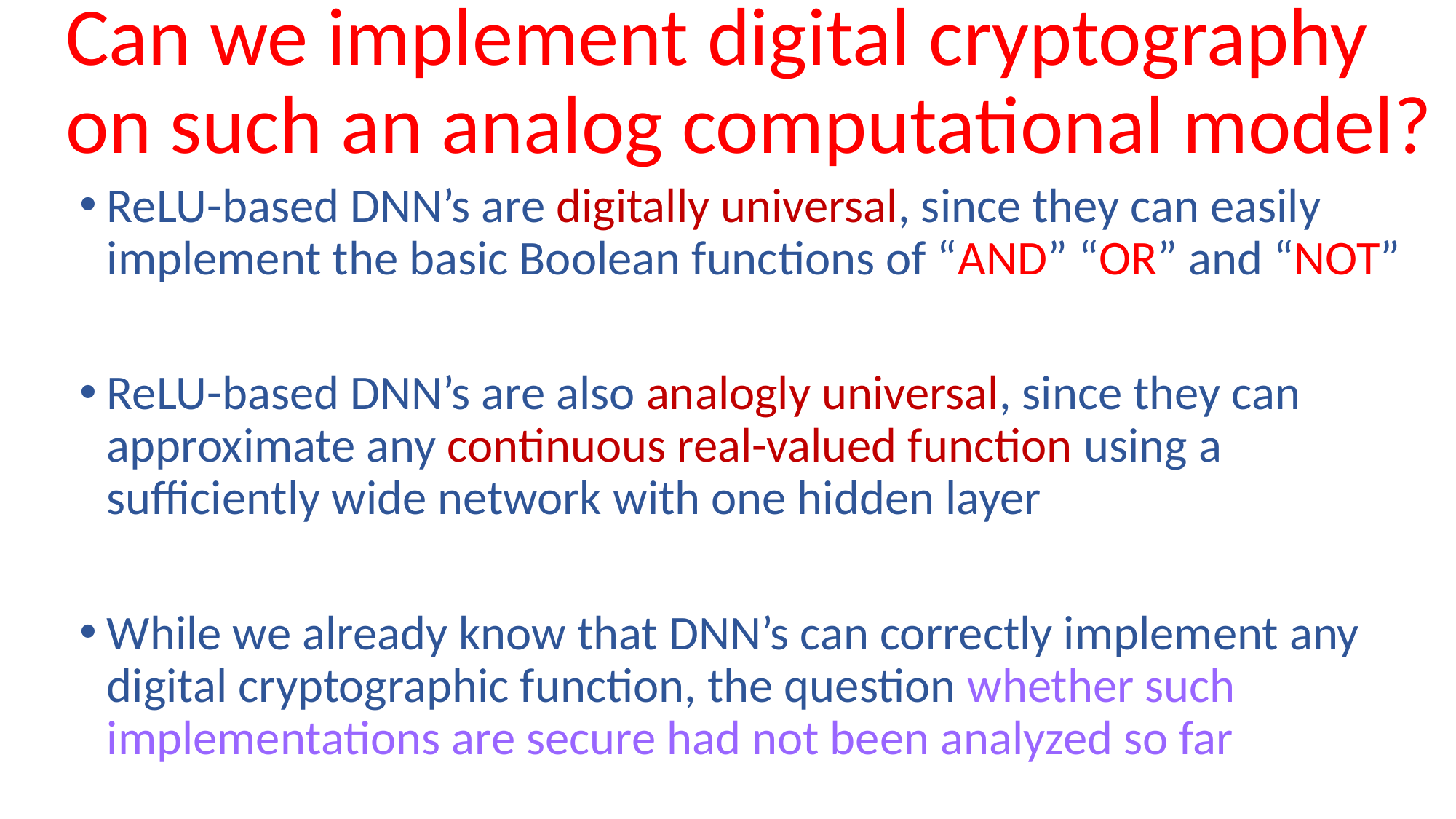

# Can we implement digital cryptography on such an analog computational model?
ReLU-based DNN’s are digitally universal, since they can easily implement the basic Boolean functions of “AND” “OR” and “NOT”

ReLU-based DNN’s are also analogly universal, since they can approximate any continuous real-valued function using a sufficiently wide network with one hidden layer

While we already know that DNN’s can correctly implement any digital cryptographic function, the question whether such implementations are secure had not been analyzed so far